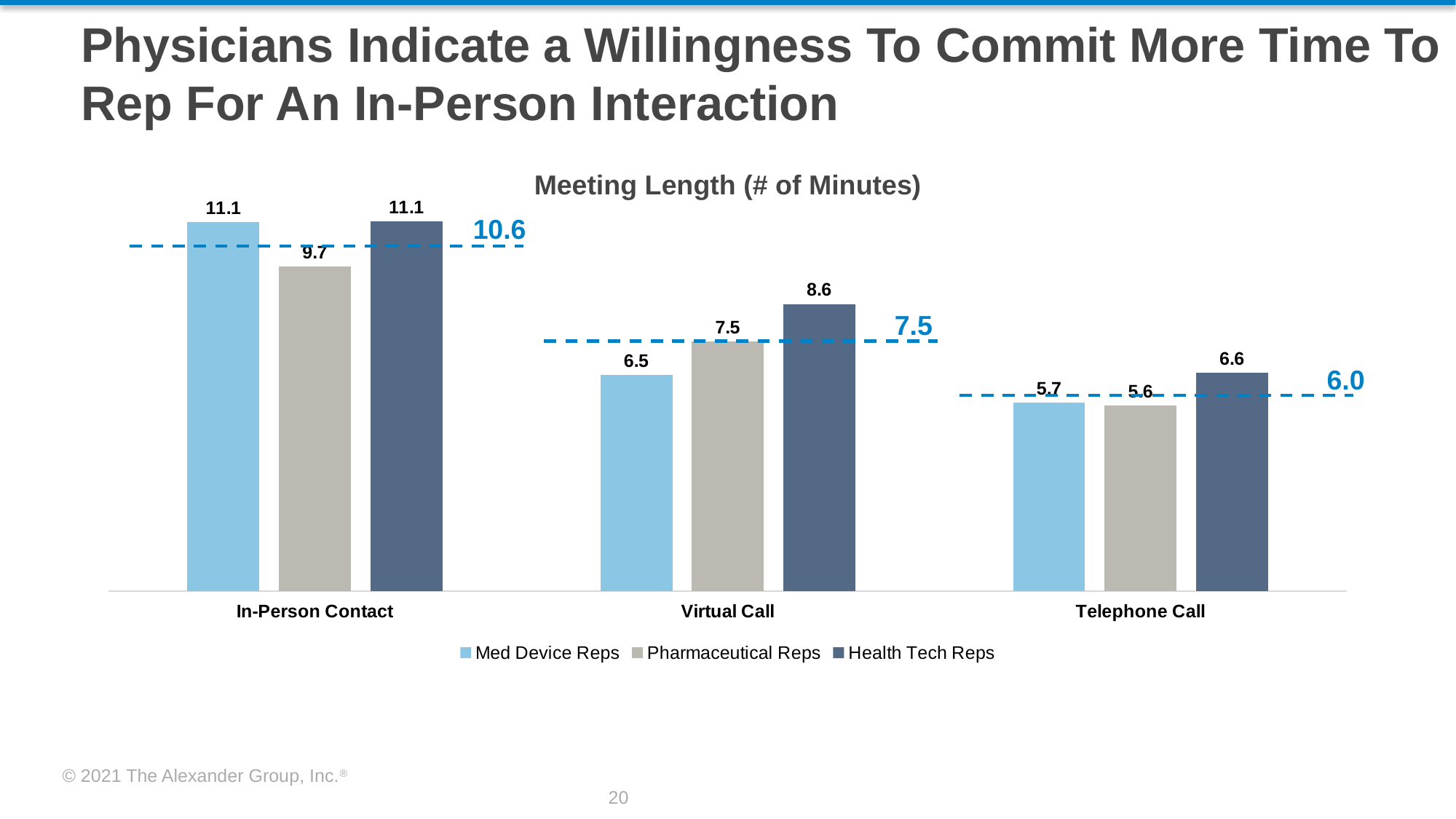

Physicians Indicate a Willingness To Commit More Time To Rep For An In-Person Interaction
Meeting Length (# of Minutes)

### Chart

| Category | Med Device Reps | Pharmaceutical Reps | Health Tech Reps |
|---|---|---|---|
| In-Person Contact | 11.07 | 9.74 | 11.08 |
| Virtual Call | 6.49 | 7.49 | 8.61 |
| Telephone Call | 5.65 | 5.57 | 6.55 |
10.6
7.5
6.0